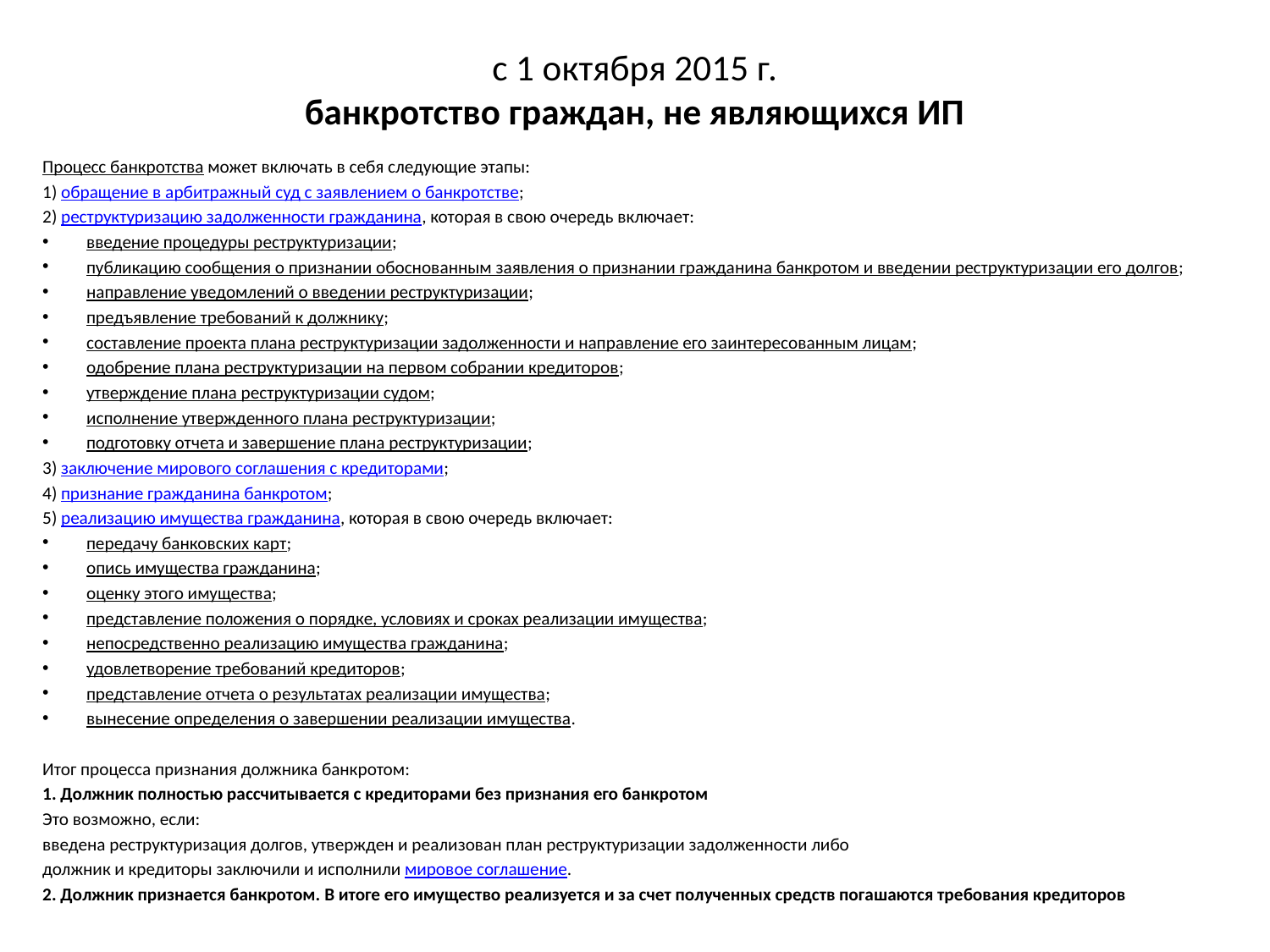

# с 1 октября 2015 г. банкротство граждан, не являющихся ИП
Процесс банкротства может включать в себя следующие этапы:
1) обращение в арбитражный суд с заявлением о банкротстве;
2) реструктуризацию задолженности гражданина, которая в свою очередь включает:
введение процедуры реструктуризации;
публикацию сообщения о признании обоснованным заявления о признании гражданина банкротом и введении реструктуризации его долгов;
направление уведомлений о введении реструктуризации;
предъявление требований к должнику;
составление проекта плана реструктуризации задолженности и направление его заинтересованным лицам;
одобрение плана реструктуризации на первом собрании кредиторов;
утверждение плана реструктуризации судом;
исполнение утвержденного плана реструктуризации;
подготовку отчета и завершение плана реструктуризации;
3) заключение мирового соглашения с кредиторами;
4) признание гражданина банкротом;
5) реализацию имущества гражданина, которая в свою очередь включает:
передачу банковских карт;
опись имущества гражданина;
оценку этого имущества;
представление положения о порядке, условиях и сроках реализации имущества;
непосредственно реализацию имущества гражданина;
удовлетворение требований кредиторов;
представление отчета о результатах реализации имущества;
вынесение определения о завершении реализации имущества.

Итог процесса признания должника банкротом:
1. Должник полностью рассчитывается с кредиторами без признания его банкротом
Это возможно, если:
введена реструктуризация долгов, утвержден и реализован план реструктуризации задолженности либо
должник и кредиторы заключили и исполнили мировое соглашение.
2. Должник признается банкротом. В итоге его имущество реализуется и за счет полученных средств погашаются требования кредиторов